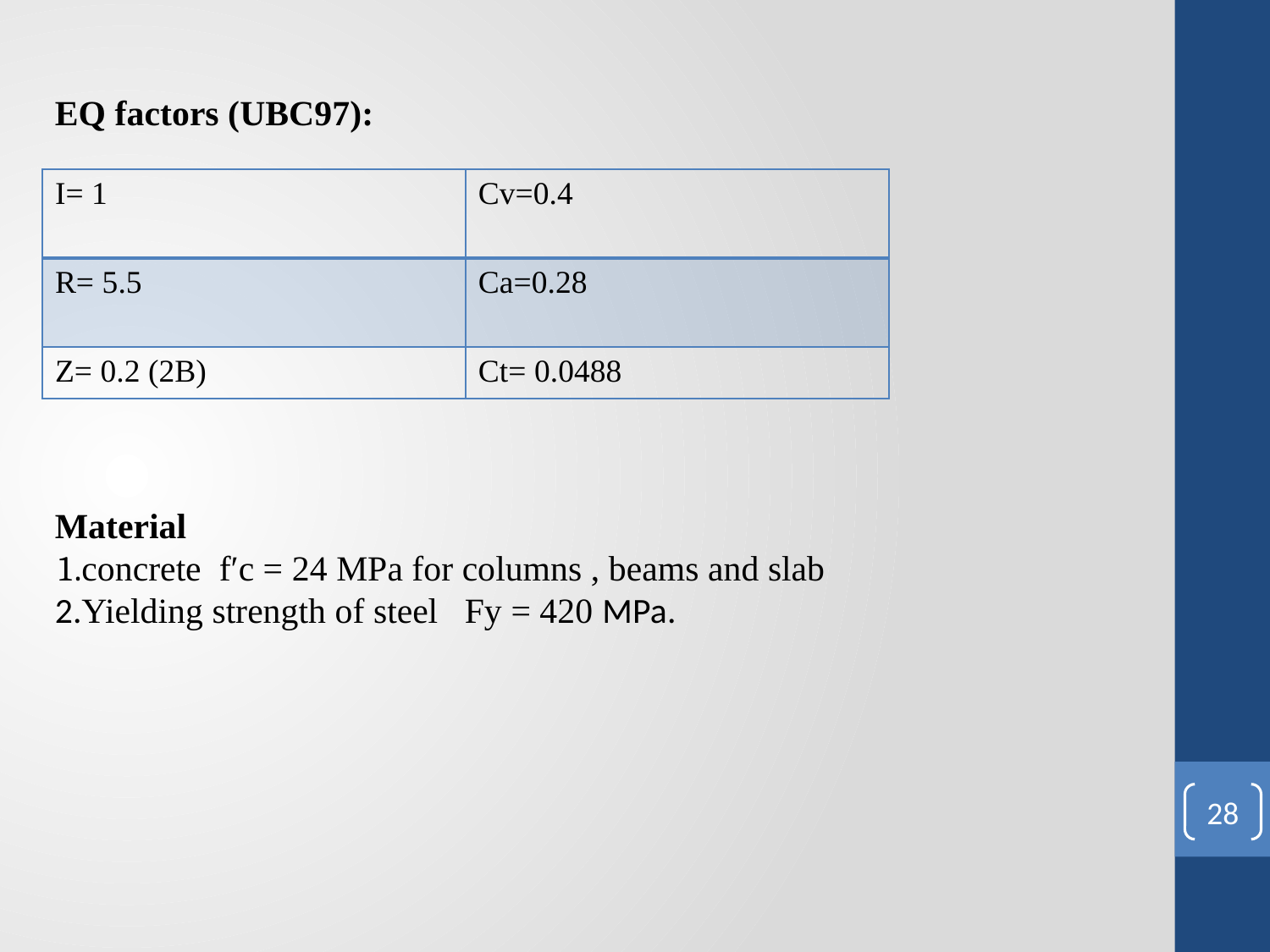

EQ factors (UBC97):

| I= 1 | Cv=0.4 |
| --- | --- |
| R= 5.5 | Ca=0.28 |
| Z= 0.2 (2B) | Ct= 0.0488 |
Material
1.concrete  f′c = 24 MPa for columns , beams and slab
2.Yielding strength of steel   Fy = 420 MPa.
28